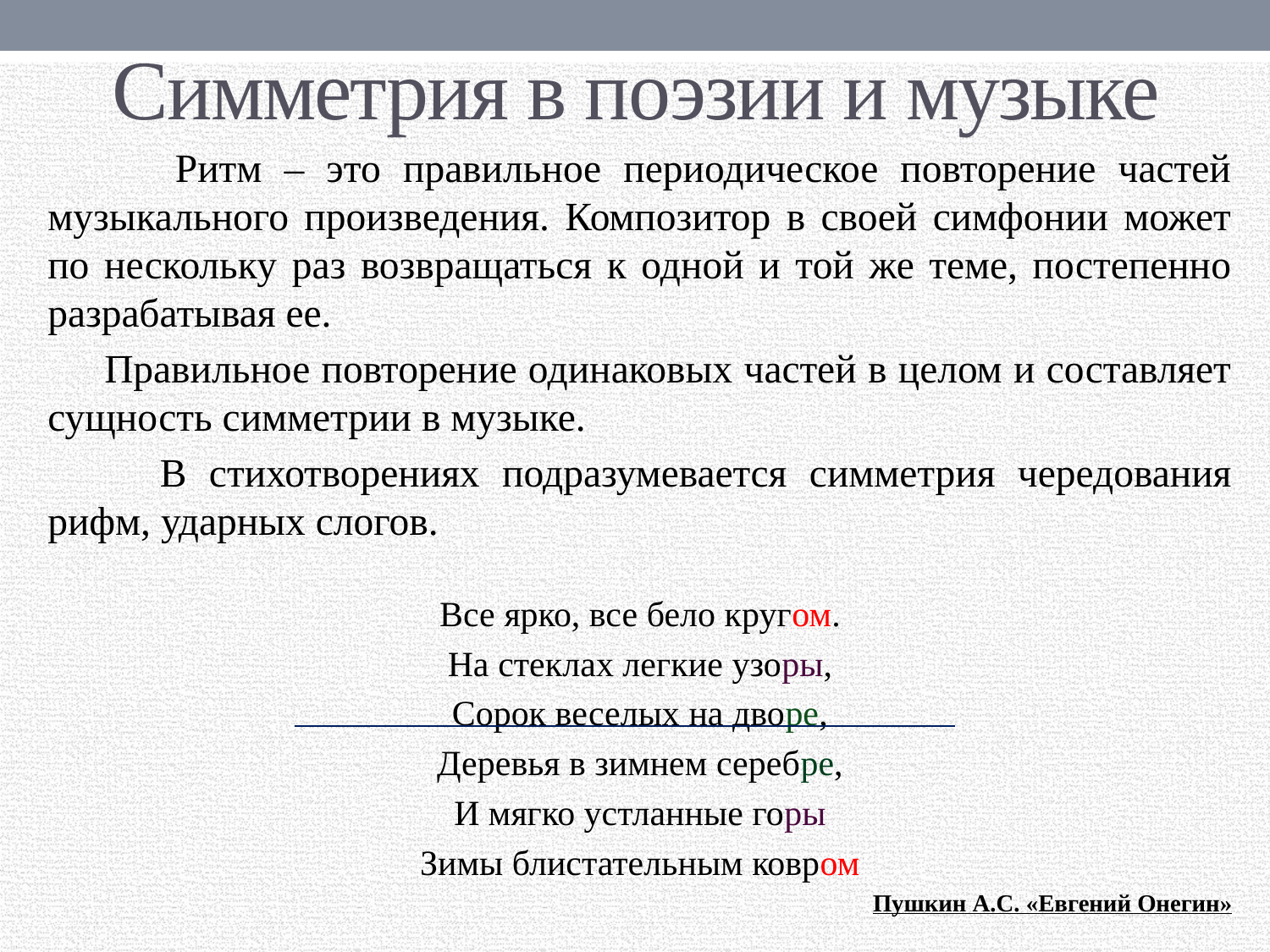

# Симметрия в поэзии и музыке
       Ритм – это правильное периодическое повторение частей музыкального произведения. Композитор в своей симфонии может по нескольку раз возвращаться к одной и той же теме, постепенно разрабатывая ее.
     Правильное повторение одинаковых частей в целом и составляет сущность симметрии в музыке.
     В стихотворениях подразумевается симметрия чередования рифм, ударных слогов.

Все ярко, все бело кругом.
На стеклах легкие узоры,
Сорок веселых на дворе,
Деревья в зимнем серебре,
И мягко устланные горы
Зимы блистательным ковром
Пушкин А.С. «Евгений Онегин»